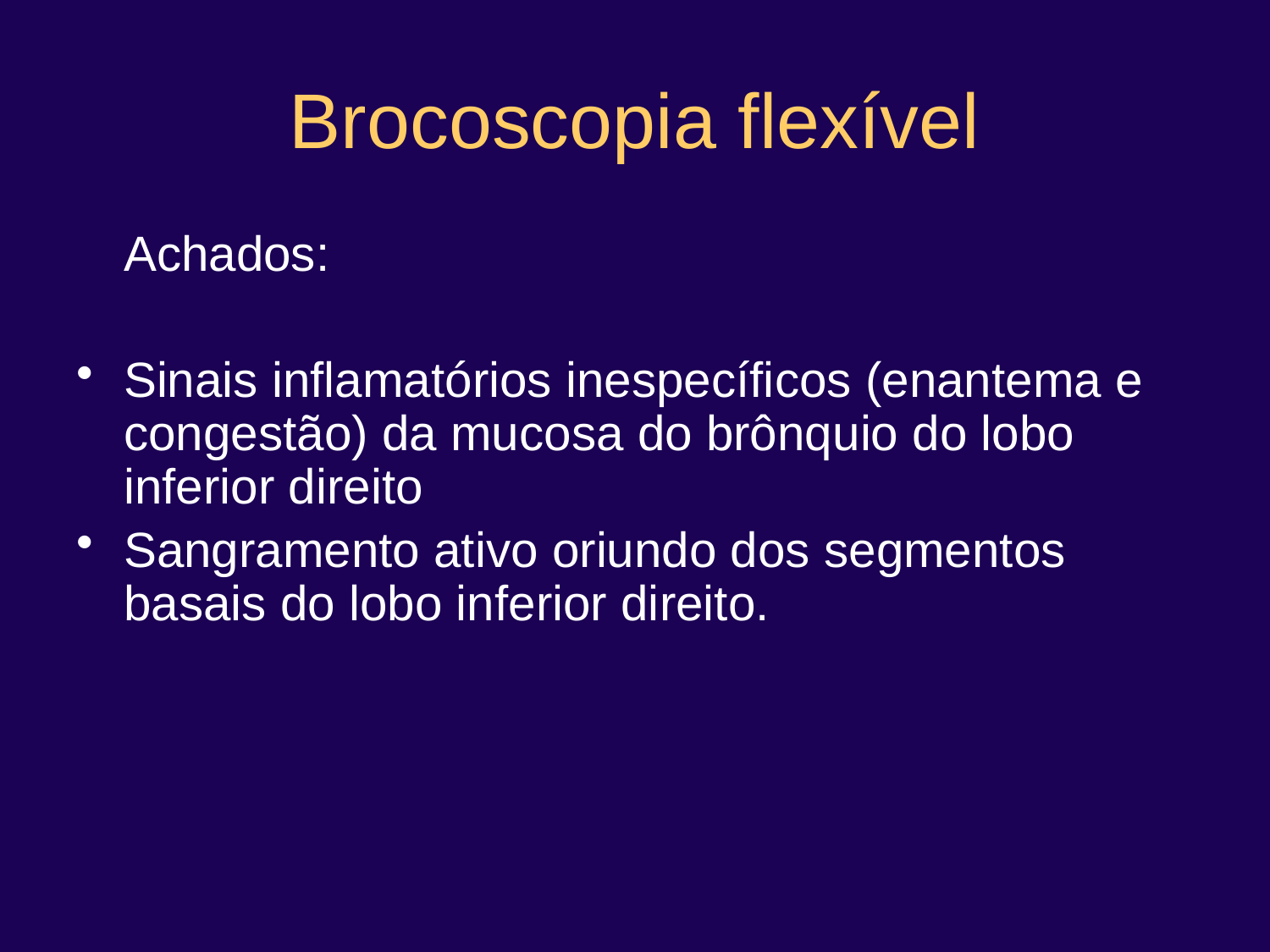

# Brocoscopia flexível
	Achados:

Sinais inflamatórios inespecíficos (enantema e congestão) da mucosa do brônquio do lobo inferior direito
Sangramento ativo oriundo dos segmentos basais do lobo inferior direito.